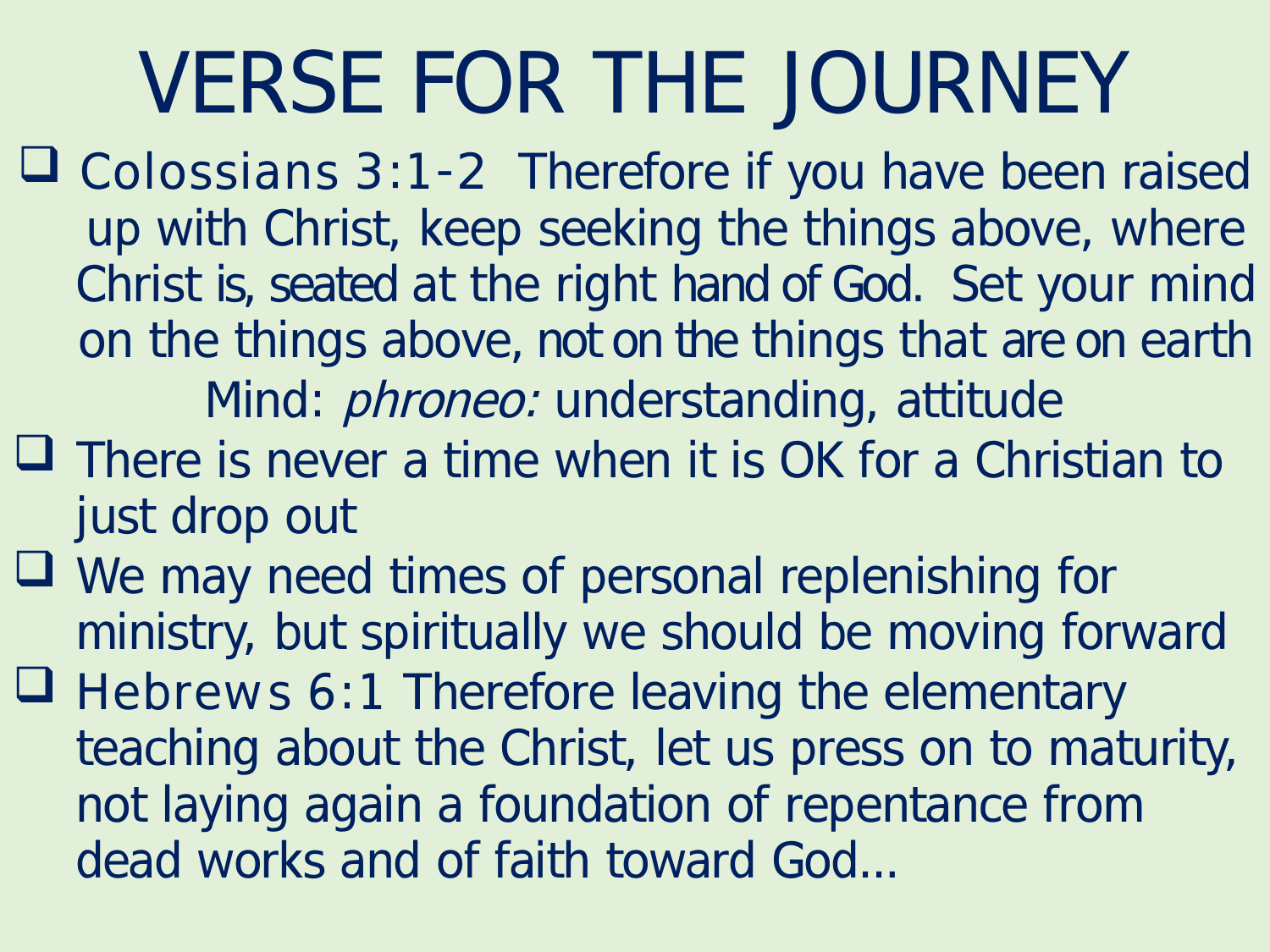

# VERSE FOR THE JOURNEY
Colossians 3:1-2  Therefore if you have been raised up with Christ, keep seeking the things above, where Christ is, seated at the right hand of God.  Set your mind on the things above, not on the things that are on earth
Mind: phroneo: understanding, attitude
There is never a time when it is OK for a Christian to just drop out
We may need times of personal replenishing for ministry, but spiritually we should be moving forward
Hebrews 6:1 Therefore leaving the elementary teaching about the Christ, let us press on to maturity, not laying again a foundation of repentance from dead works and of faith toward God…